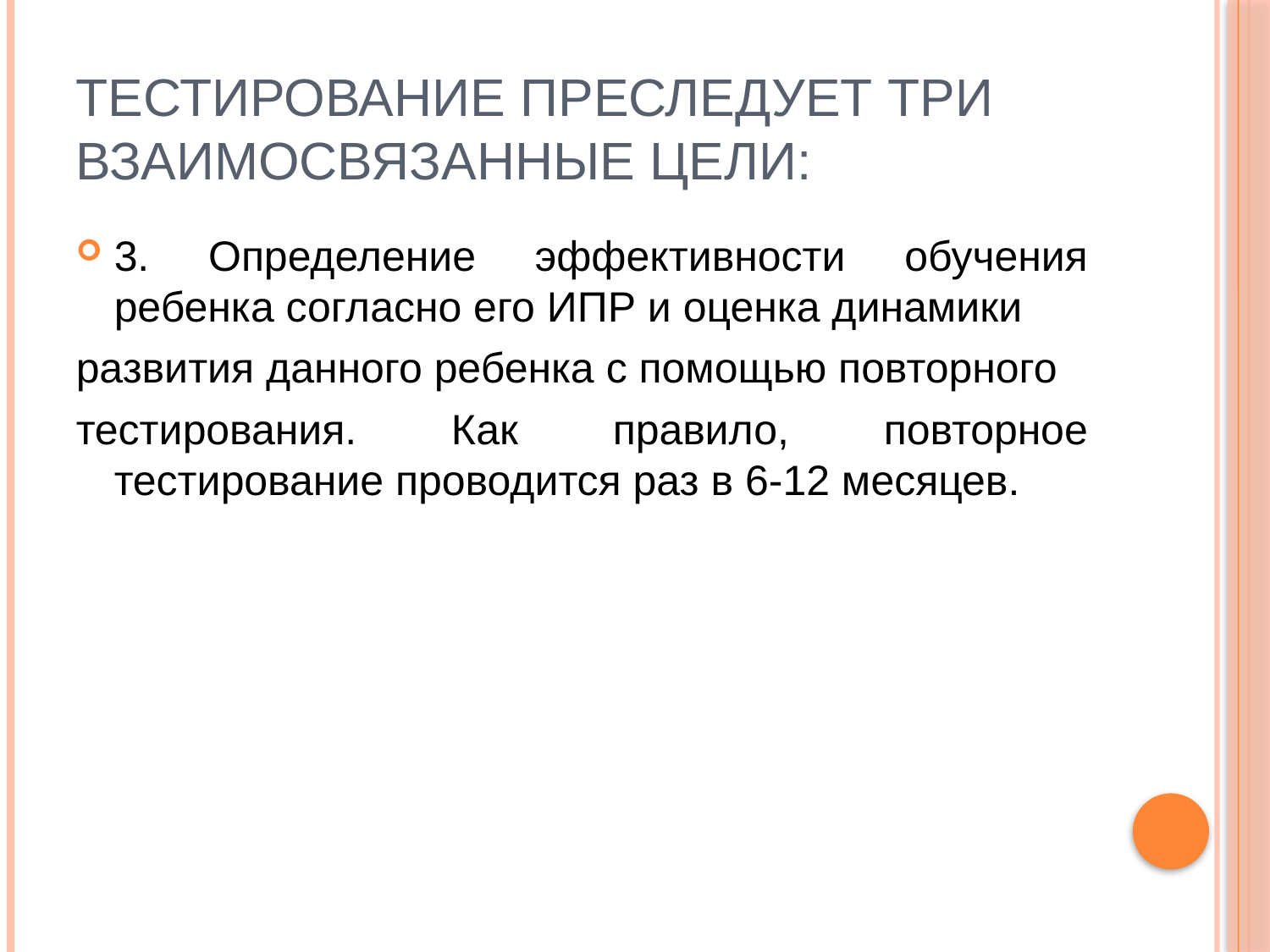

# Тестирование преследует три взаимосвязанные цели:
3. Определение эффективности обучения ребенка согласно его ИПР и оценка динамики
развития данного ребенка с помощью повторного
тестирования. Как правило, повторное тестирование проводится раз в 6-12 месяцев.